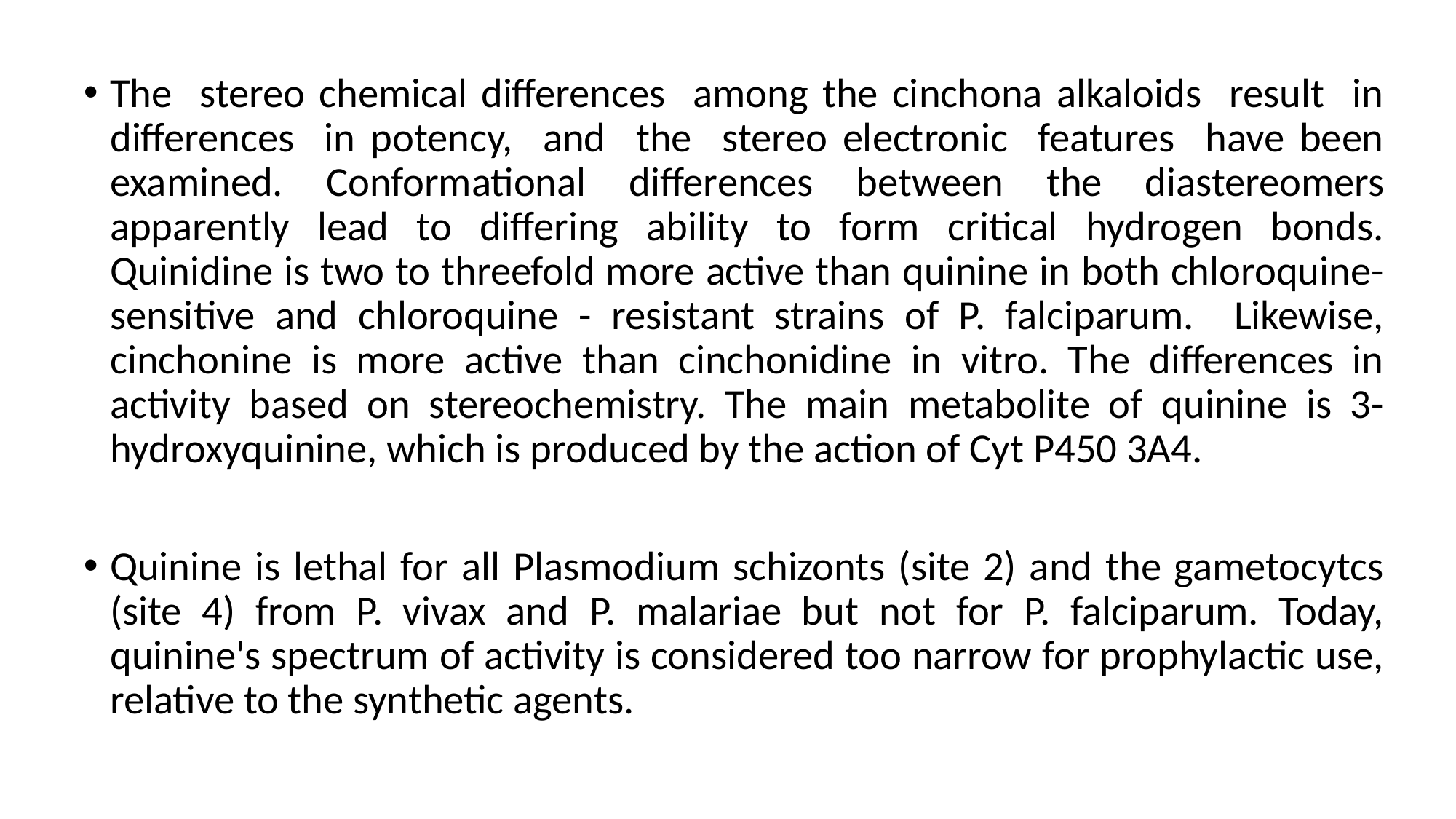

The  stereo chemical differences  among the cinchona alkaloids  result  in differences  in potency,  and  the  stereo electronic  features  have been examined. Conformational differences between the diastereomers apparently lead to differing ability to form critical hydrogen bonds. Quinidine is two to threefold more active than quinine in both chloroquine-sensitive and chloroquine - resistant strains of P. falciparum.  Likewise, cinchonine is more active than cinchonidine in vitro. The differences in activity based on stereochemistry. The main metabolite of quinine is 3-hydroxyquinine, which is produced by the action of Cyt P450 3A4.

Quinine is lethal for all Plasmodium schizonts (site 2) and the gametocytcs (site 4) from P. vivax and P. malariae but not for P. falciparum. Today, quinine's spectrum of activity is considered too narrow for prophylactic use, relative to the synthetic agents.